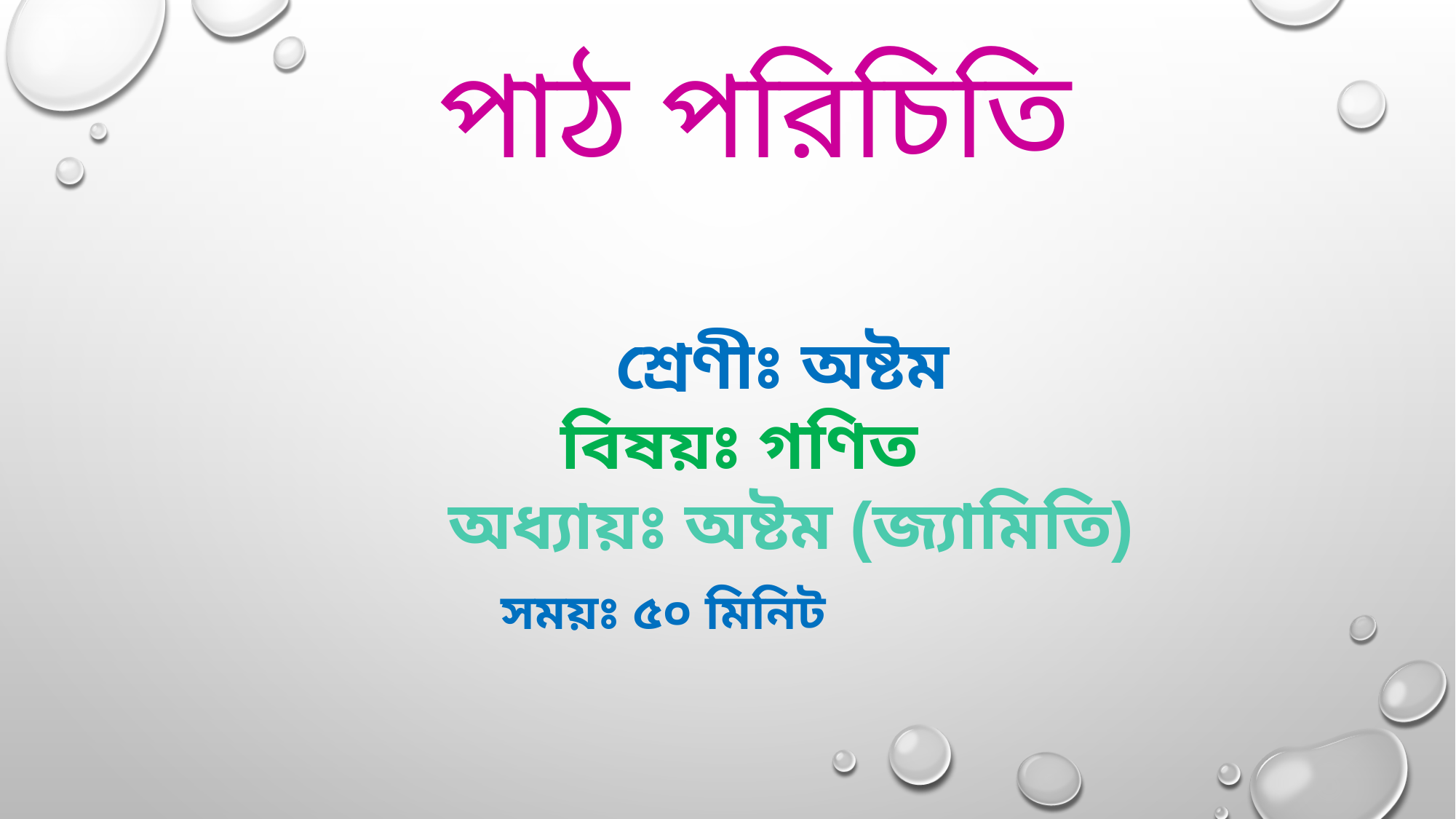

পাঠ পরিচিতি

    শ্রেণীঃ অষ্টম
  বিষয়ঃ গণিত
     অধ্যায়ঃ অষ্টম (জ্যামিতি)
    সময়ঃ ৫০ মিনিট